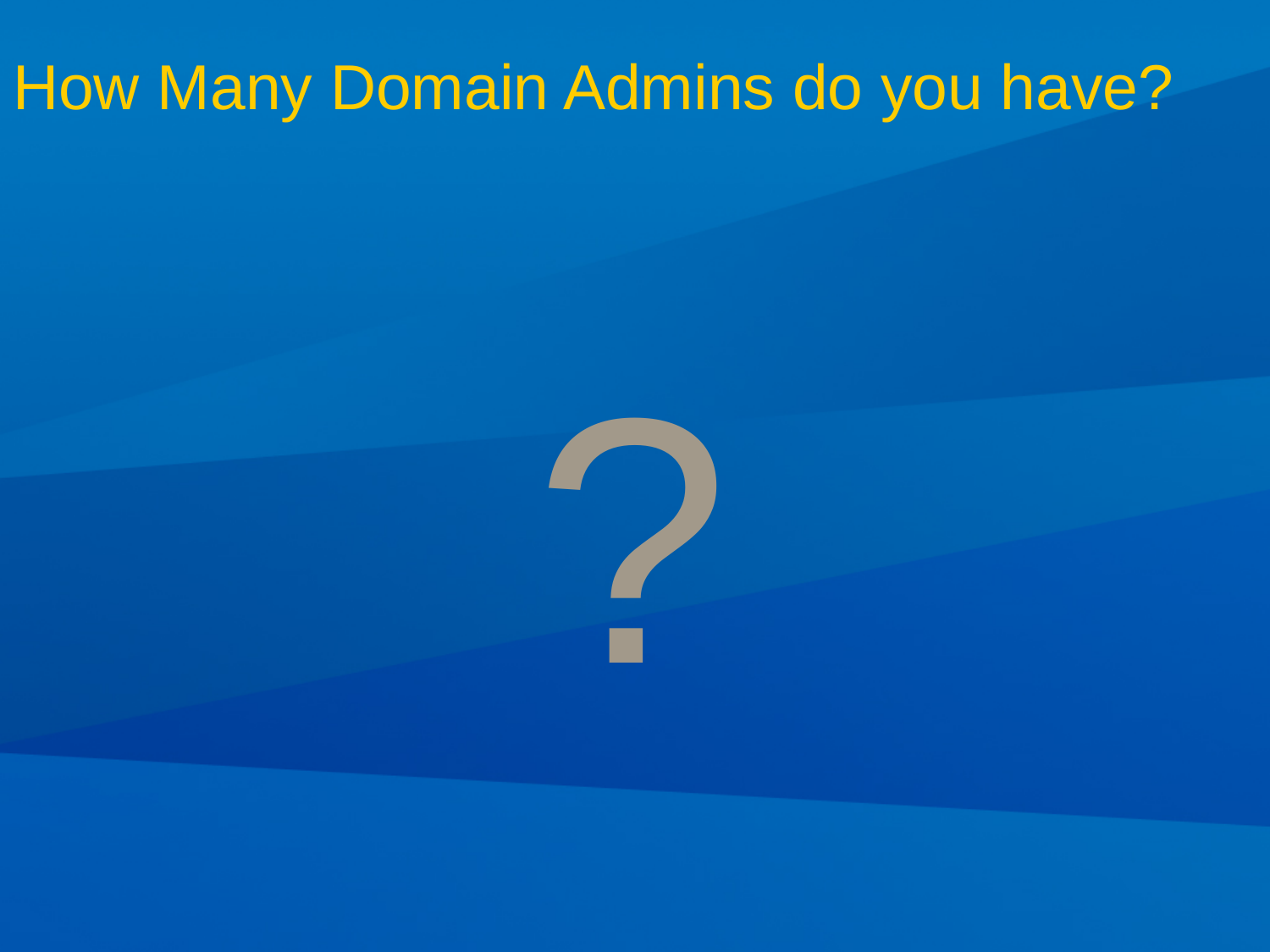

# How Many Domain Admins do you have?
?